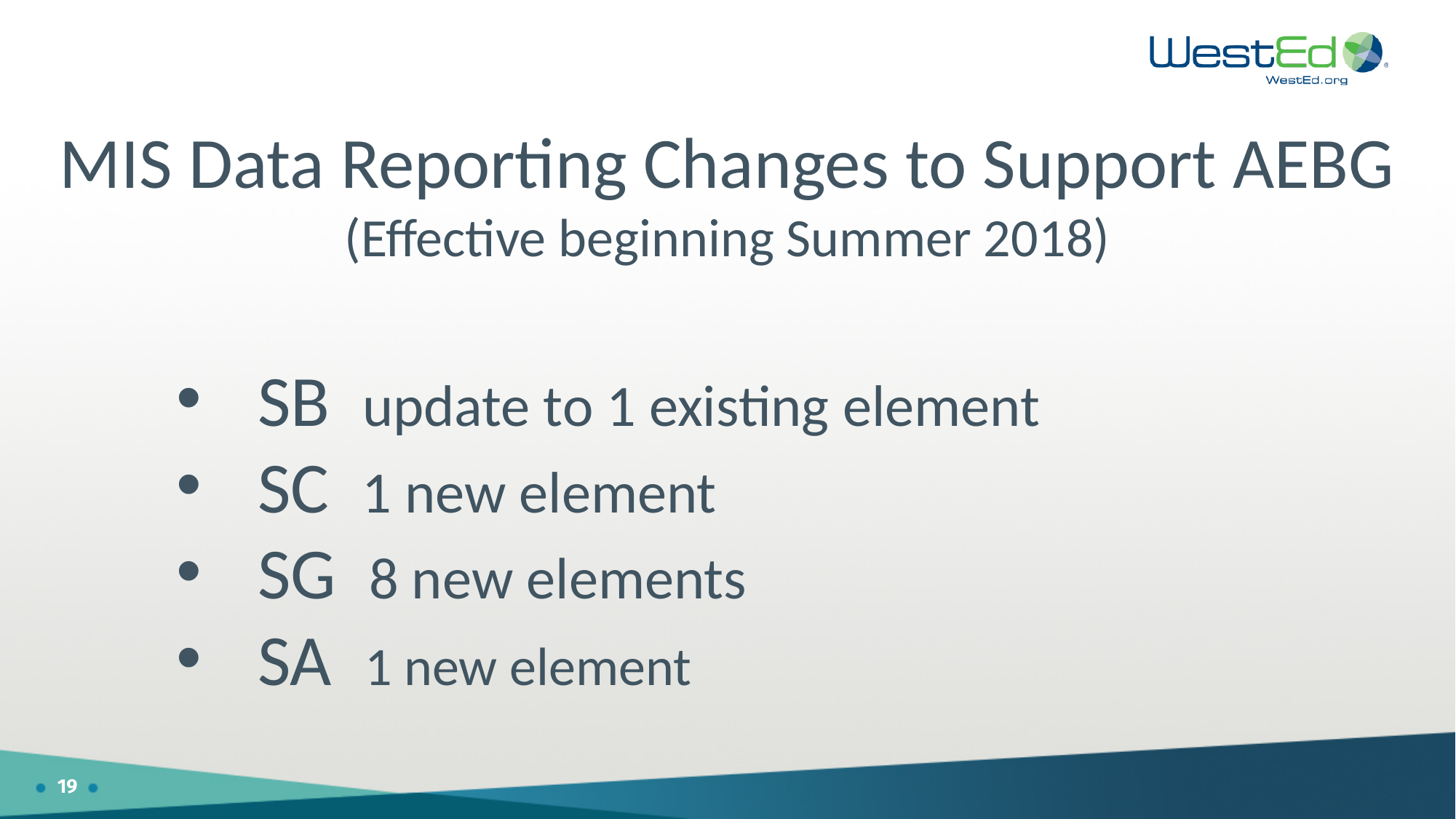

MIS Data Reporting Changes to Support AEBG
(Effective beginning Summer 2018)

SB  update to 1 existing element
SC  1 new element
SG  8 new elements
SA  1 new element